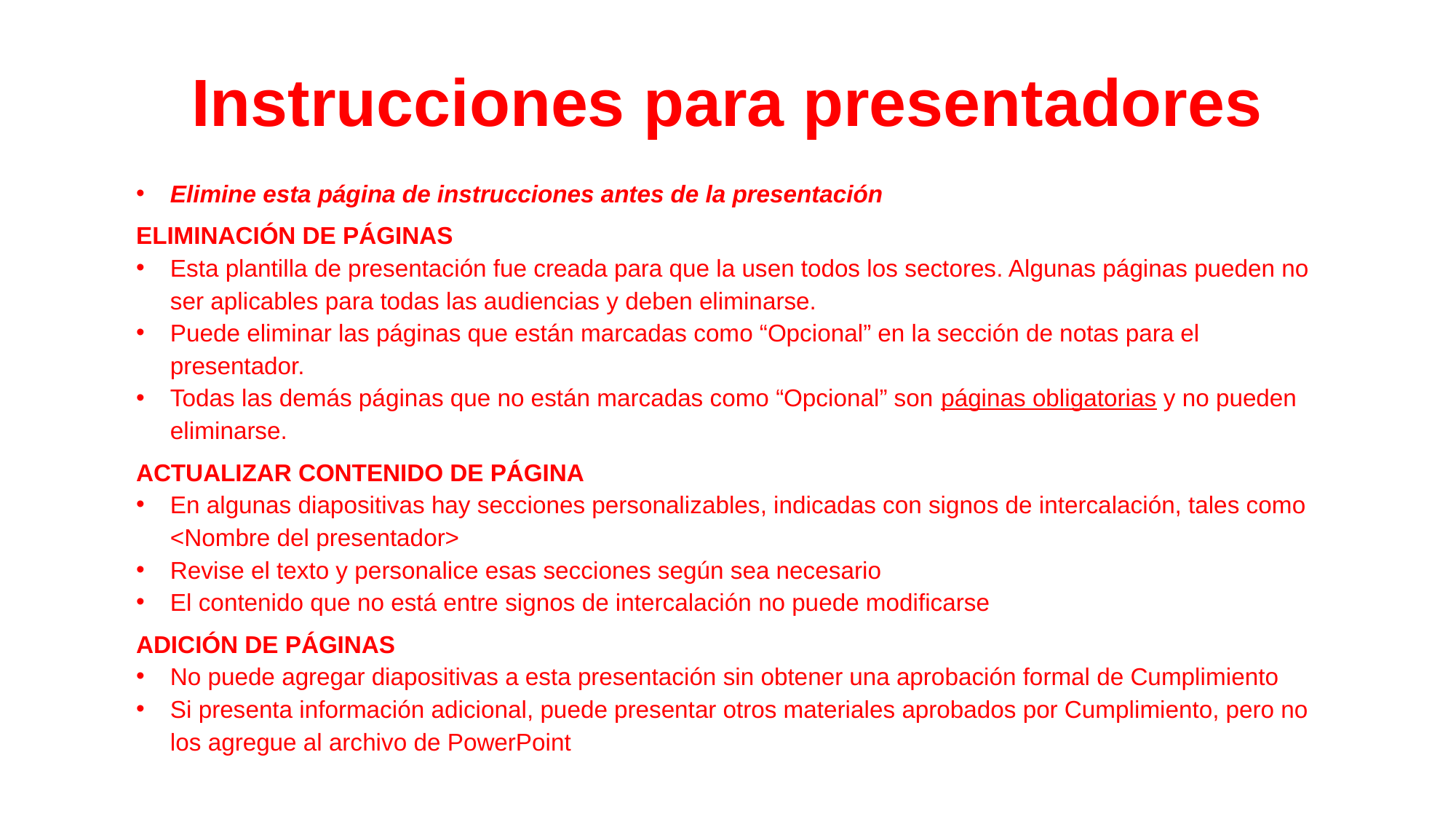

Instrucciones para presentadores
Elimine esta página de instrucciones antes de la presentación
ELIMINACIÓN DE PÁGINAS
Esta plantilla de presentación fue creada para que la usen todos los sectores. Algunas páginas pueden no ser aplicables para todas las audiencias y deben eliminarse.
Puede eliminar las páginas que están marcadas como “Opcional” en la sección de notas para el presentador.
Todas las demás páginas que no están marcadas como “Opcional” son páginas obligatorias y no pueden eliminarse.
ACTUALIZAR CONTENIDO DE PÁGINA
En algunas diapositivas hay secciones personalizables, indicadas con signos de intercalación, tales como <Nombre del presentador>
Revise el texto y personalice esas secciones según sea necesario
El contenido que no está entre signos de intercalación no puede modificarse
ADICIÓN DE PÁGINAS
No puede agregar diapositivas a esta presentación sin obtener una aprobación formal de Cumplimiento
Si presenta información adicional, puede presentar otros materiales aprobados por Cumplimiento, pero no los agregue al archivo de PowerPoint